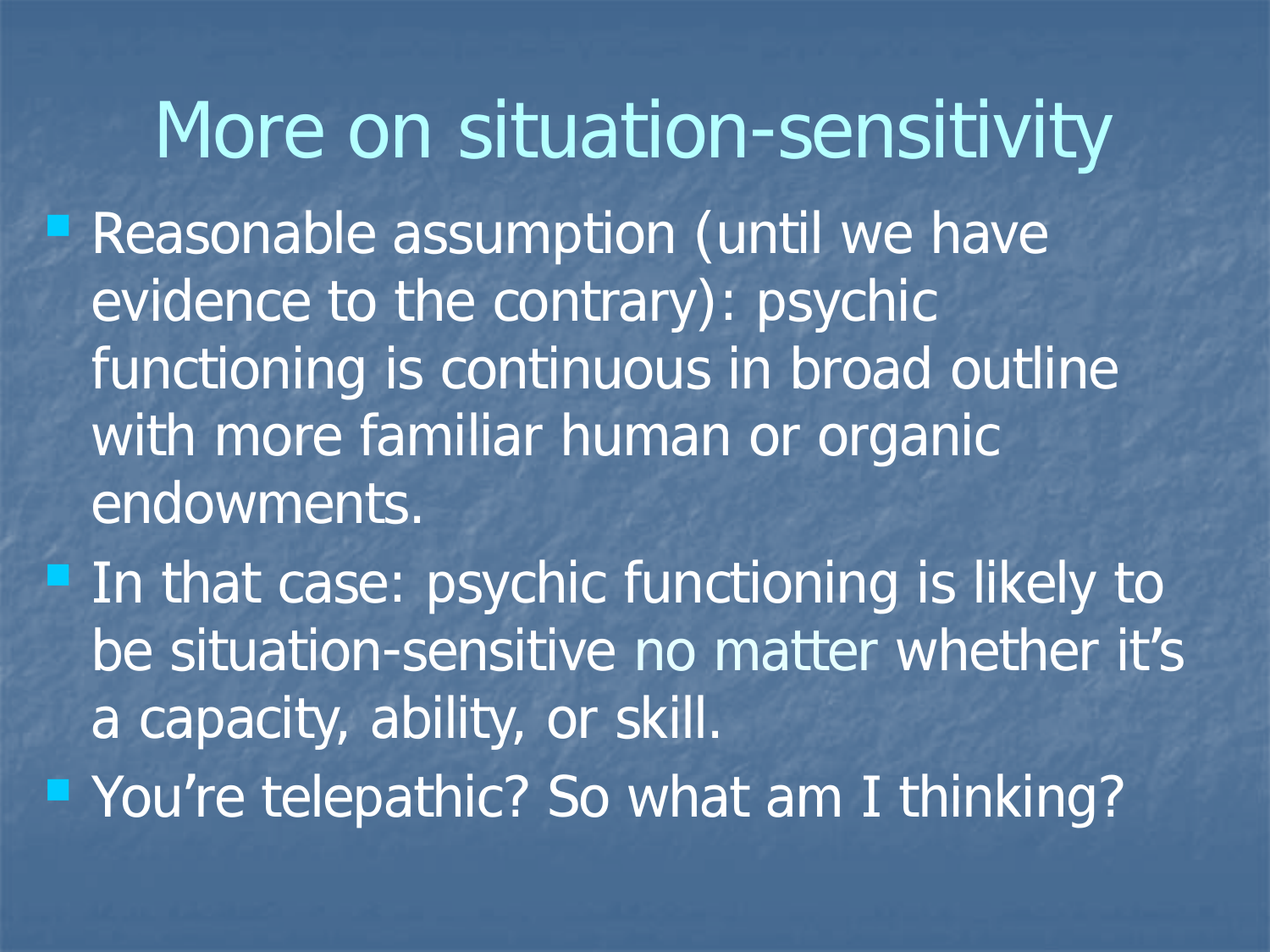

# More on situation-sensitivity
Reasonable assumption (until we have evidence to the contrary): psychic functioning is continuous in broad outline with more familiar human or organic endowments.
In that case: psychic functioning is likely to be situation-sensitive no matter whether it’s a capacity, ability, or skill.
You’re telepathic? So what am I thinking?